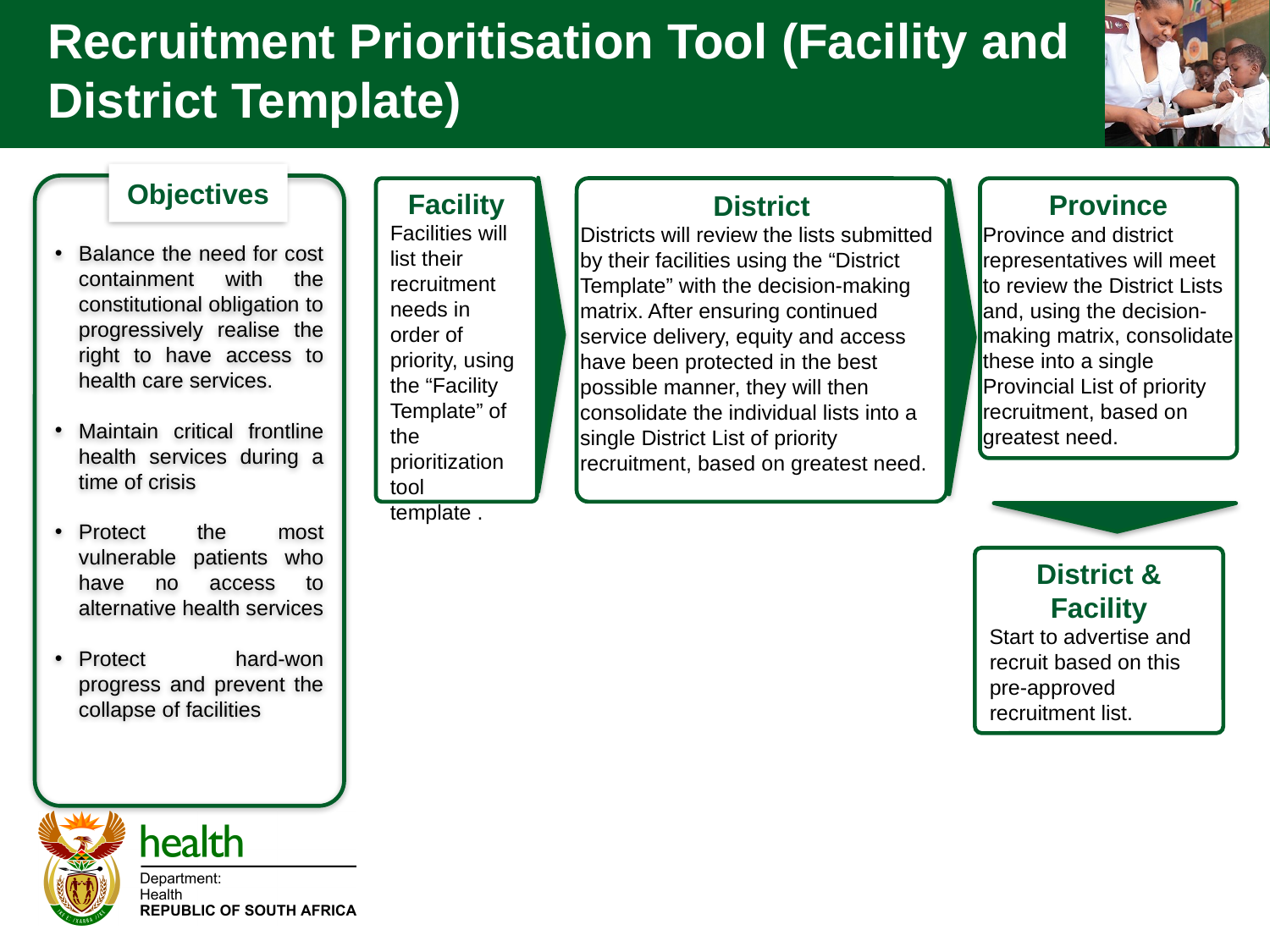

# Recruitment Prioritisation Tool (Facility and District Template)
Objectives

Balance the need for cost containment with the constitutional obligation to progressively realise the right to have access to health care services.

Maintain critical frontline health services during a time of crisis

Protect the most vulnerable patients who have no access to alternative health services

Protect hard-won progress and prevent the collapse of facilities

Facility
Facilities will list their recruitment needs in order of priority, using the “Facility Template” of the prioritization tool template .
District
Districts will review the lists submitted by their facilities using the “District Template” with the decision-making matrix. After ensuring continued service delivery, equity and access have been protected in the best possible manner, they will then consolidate the individual lists into a single District List of priority recruitment, based on greatest need.
Province
Province and district representatives will meet to review the District Lists and, using the decision-making matrix, consolidate these into a single Provincial List of priority recruitment, based on greatest need.
District & Facility
Start to advertise and recruit based on this pre-approved recruitment list.